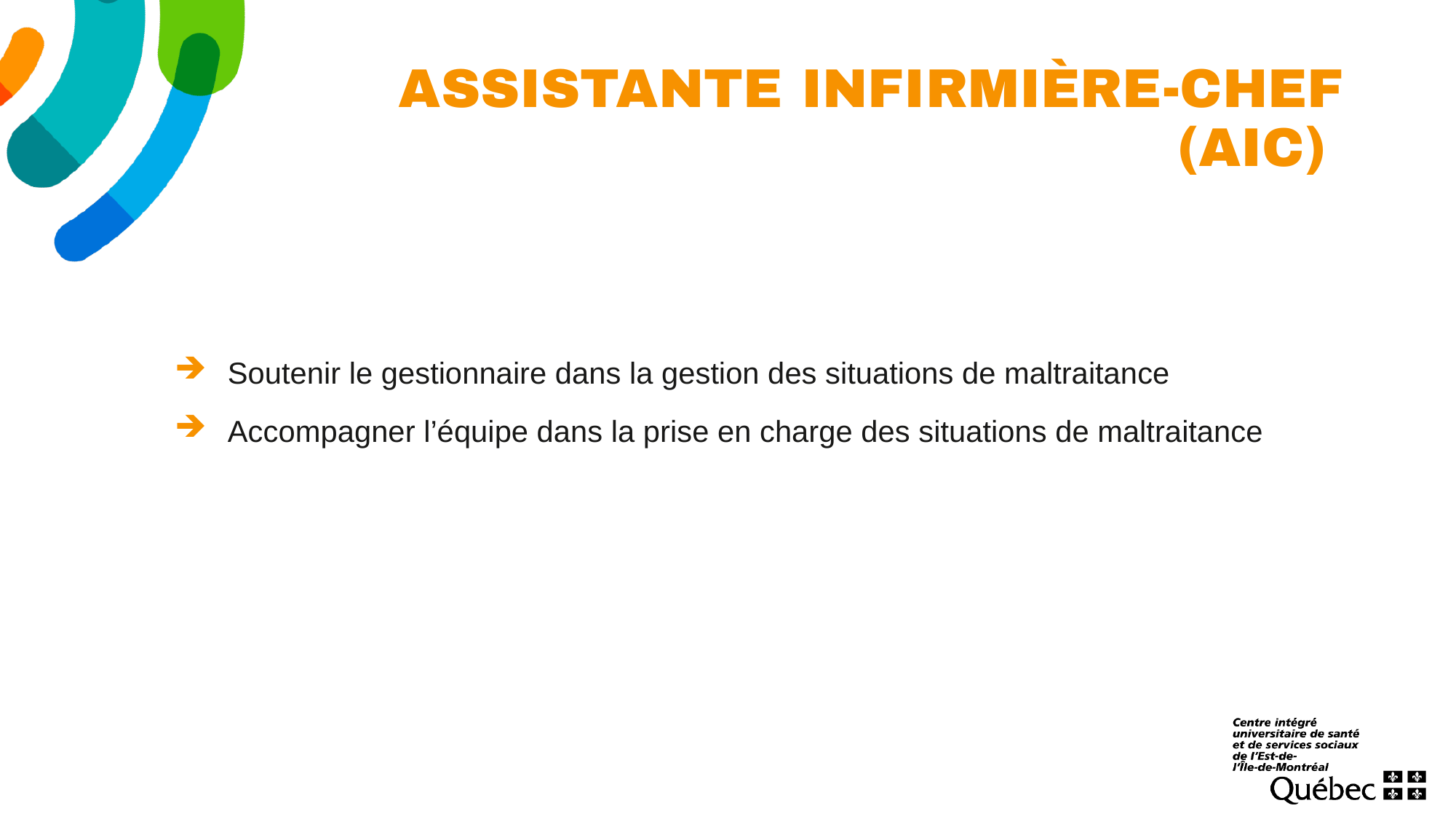

# ASSISTANTE INFIRMIÈRE-CHEF (AIC)
Soutenir le gestionnaire dans la gestion des situations de maltraitance
Accompagner l’équipe dans la prise en charge des situations de maltraitance